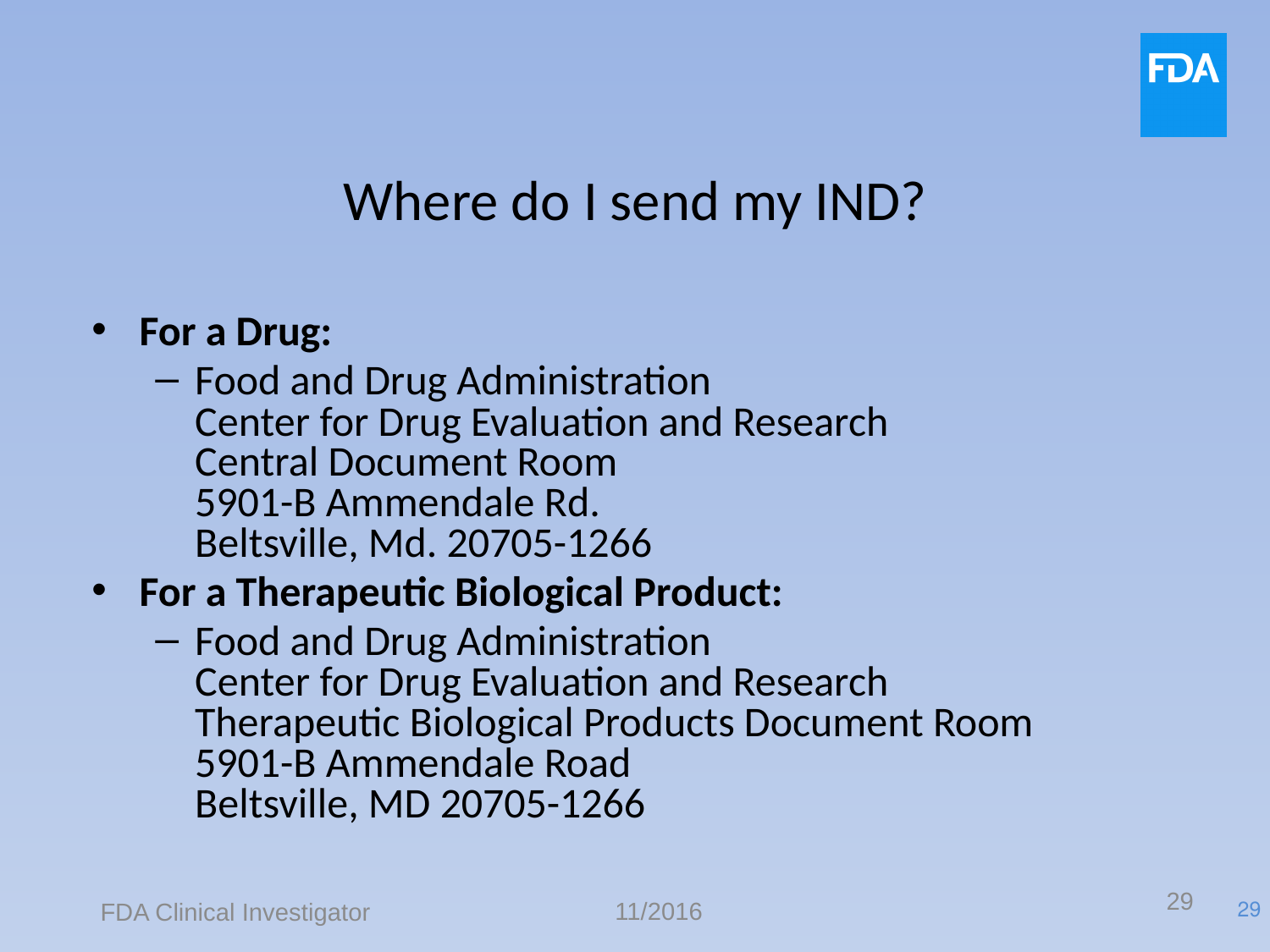

# Where do I send my IND?

For a Drug:
Food and Drug Administration
Center for Drug Evaluation and Research
Central Document Room
5901-B Ammendale Rd.
Beltsville, Md. 20705-1266
For a Therapeutic Biological Product:
Food and Drug Administration
Center for Drug Evaluation and Research
Therapeutic Biological Products Document Room
5901-B Ammendale Road
Beltsville, MD 20705-1266
29
11/2016
FDA Clinical Investigator